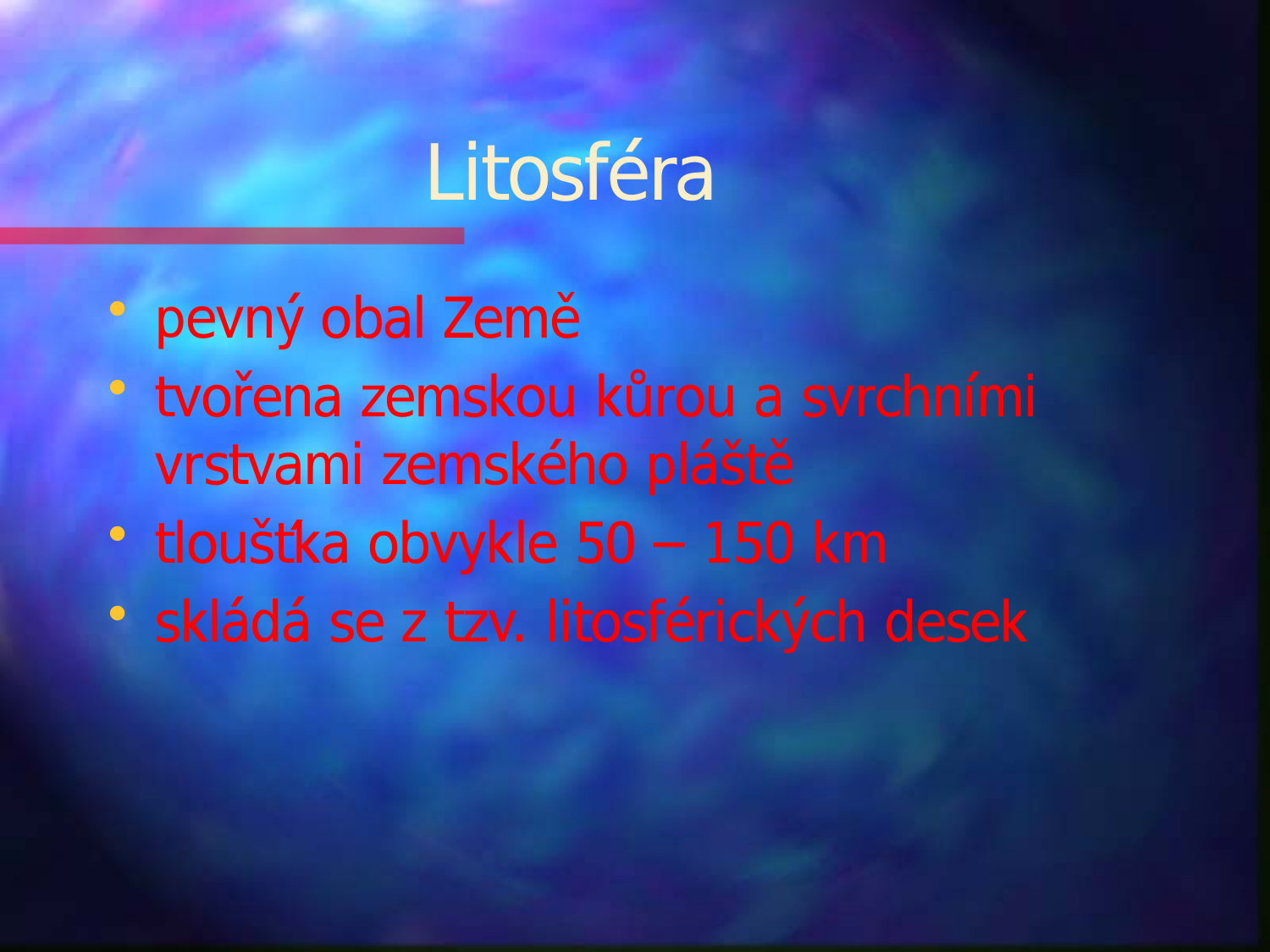

# Litosféra
pevný obal Země
tvořena zemskou kůrou a svrchními vrstvami zemského pláště
tloušťka obvykle 50 – 150 km
skládá se z tzv. litosférických desek